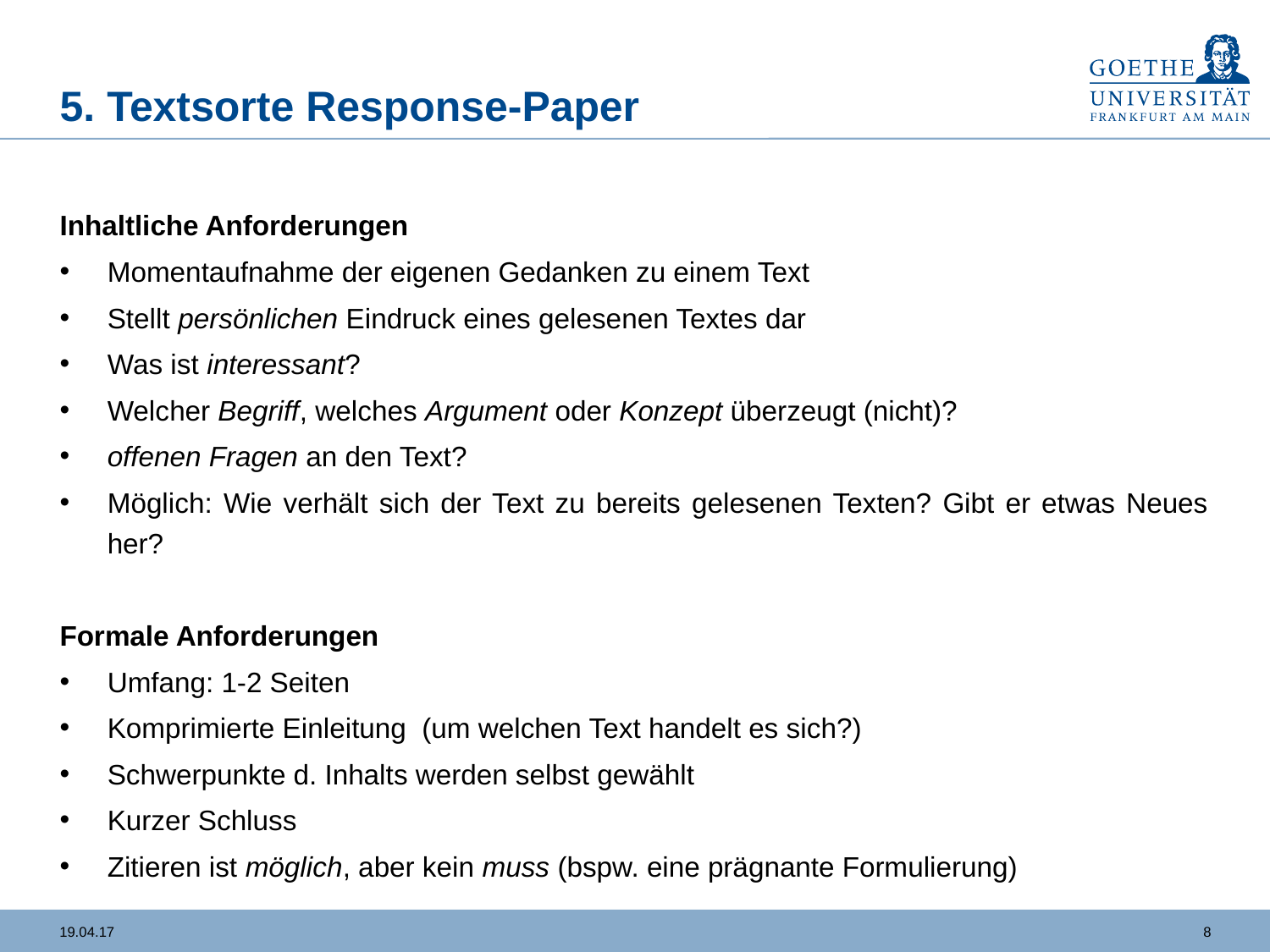

# 5. Textsorte Response-Paper
Inhaltliche Anforderungen
Momentaufnahme der eigenen Gedanken zu einem Text
Stellt persönlichen Eindruck eines gelesenen Textes dar
Was ist interessant?
Welcher Begriff, welches Argument oder Konzept überzeugt (nicht)?
offenen Fragen an den Text?
Möglich: Wie verhält sich der Text zu bereits gelesenen Texten? Gibt er etwas Neues her?

Formale Anforderungen
Umfang: 1-2 Seiten
Komprimierte Einleitung  (um welchen Text handelt es sich?)
Schwerpunkte d. Inhalts werden selbst gewählt
Kurzer Schluss
Zitieren ist möglich, aber kein muss (bspw. eine prägnante Formulierung)